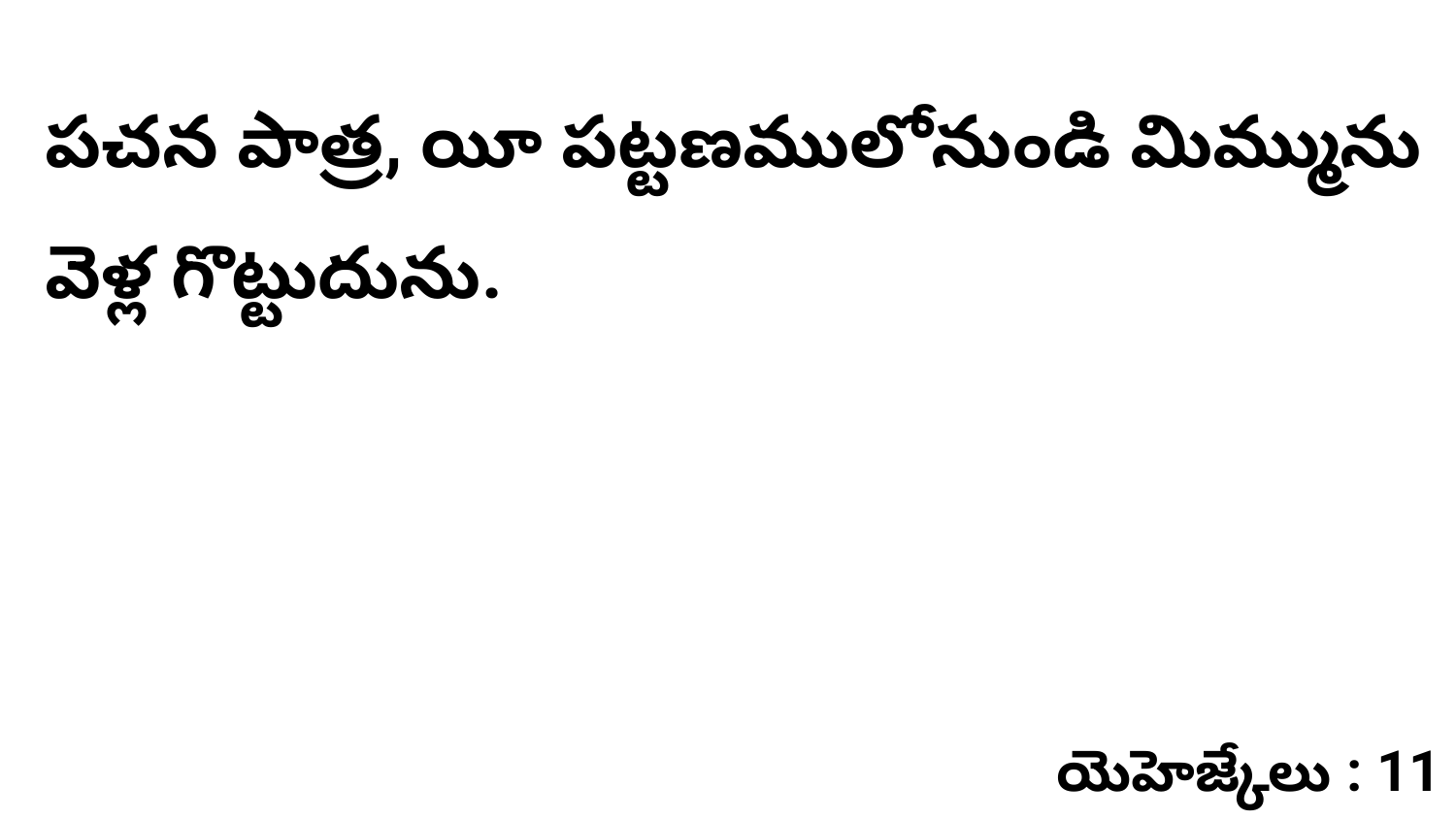

పచన పాత్ర, యీ పట్టణములోనుండి మిమ్మును వెళ్ల గొట్టుదును.
యెహెజ్కేలు : 11